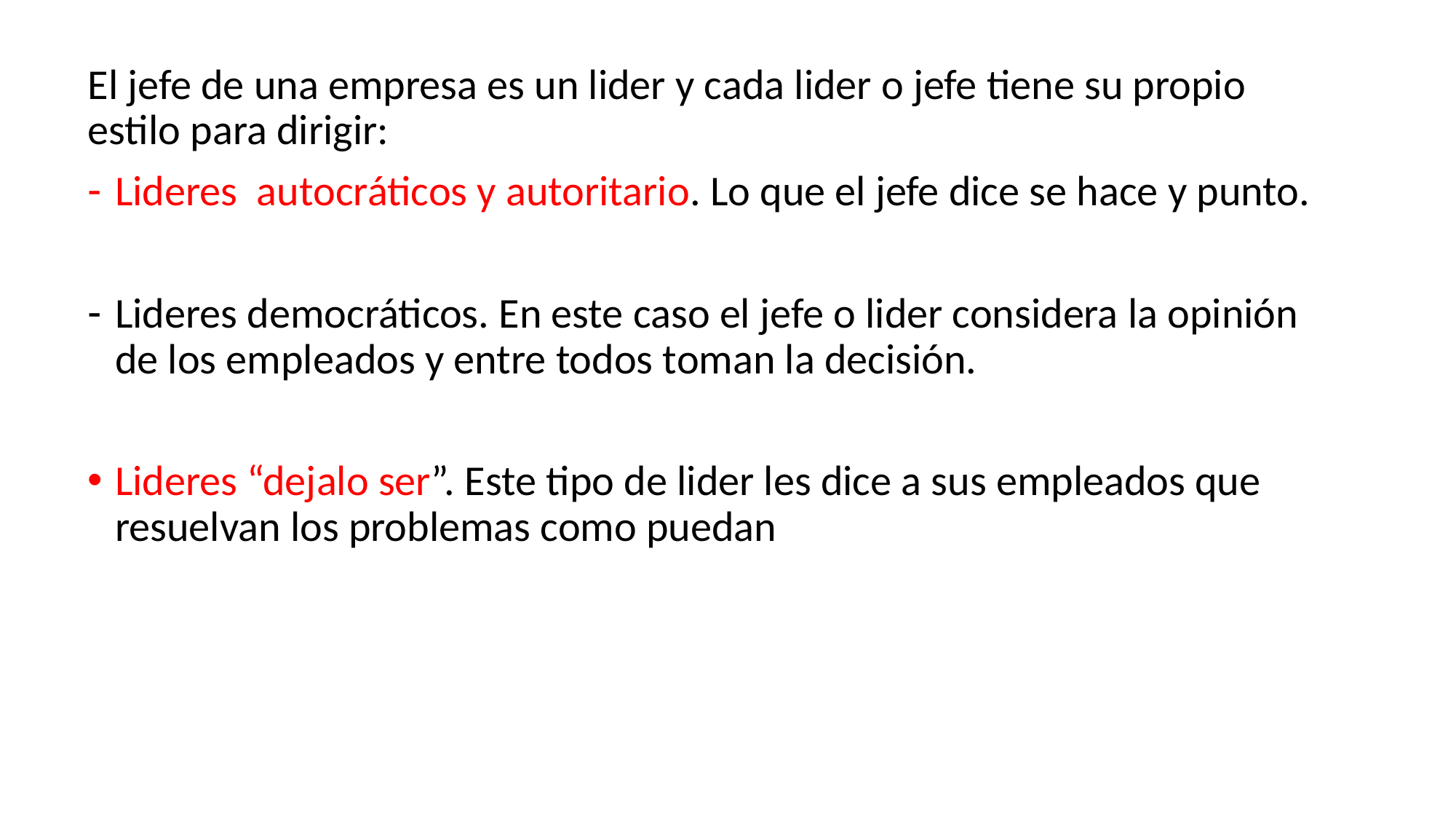

#
El jefe de una empresa es un lider y cada lider o jefe tiene su propio estilo para dirigir:
Lideres  autocráticos y autoritario. Lo que el jefe dice se hace y punto.

Lideres democráticos. En este caso el jefe o lider considera la opinión de los empleados y entre todos toman la decisión.

Lideres “dejalo ser”. Este tipo de lider les dice a sus empleados que resuelvan los problemas como puedan